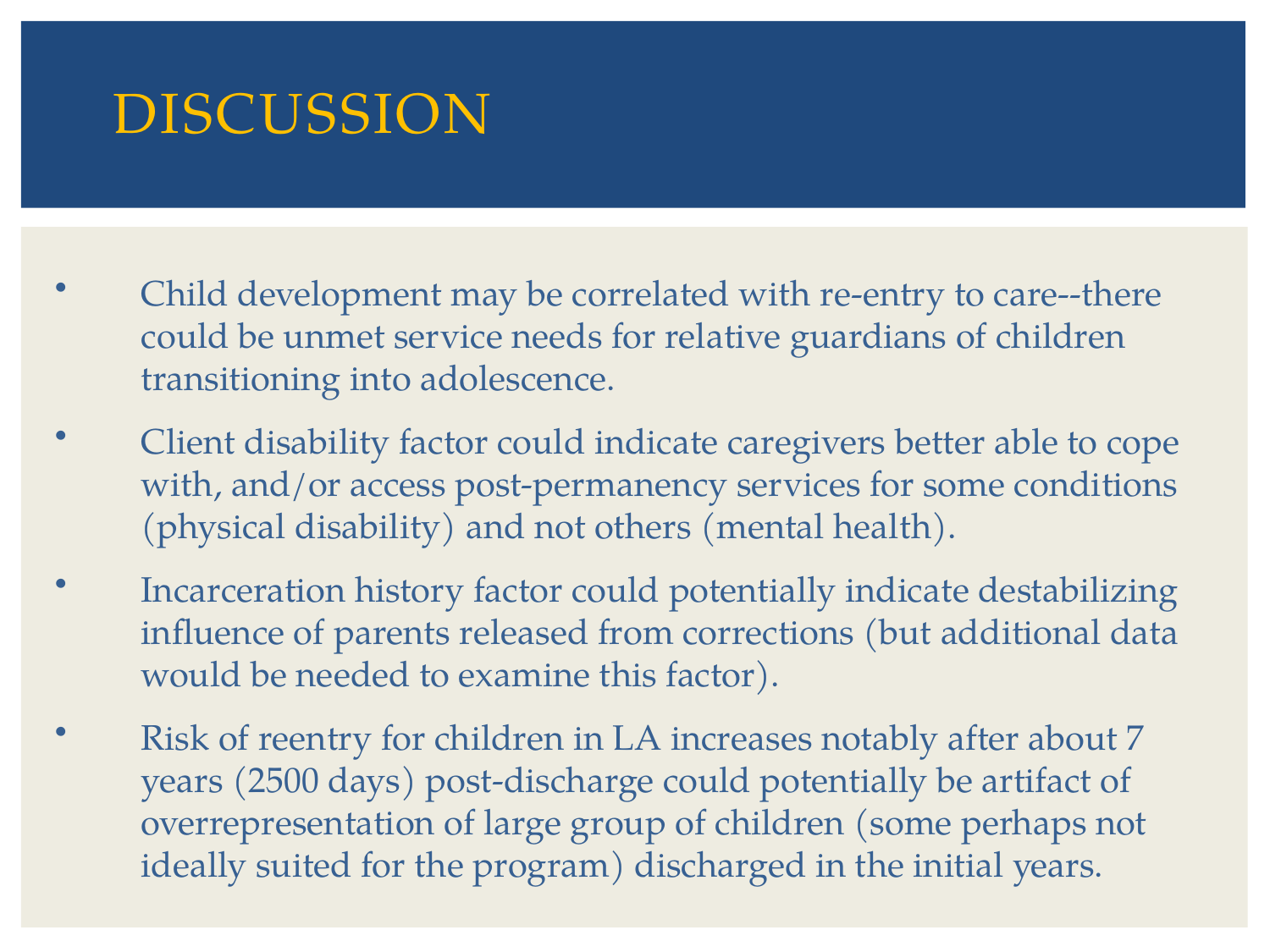

# discussion
Child development may be correlated with re-entry to care--there could be unmet service needs for relative guardians of children transitioning into adolescence.
Client disability factor could indicate caregivers better able to cope with, and/or access post-permanency services for some conditions (physical disability) and not others (mental health).
Incarceration history factor could potentially indicate destabilizing influence of parents released from corrections (but additional data would be needed to examine this factor).
Risk of reentry for children in LA increases notably after about 7 years (2500 days) post-discharge could potentially be artifact of overrepresentation of large group of children (some perhaps not ideally suited for the program) discharged in the initial years.